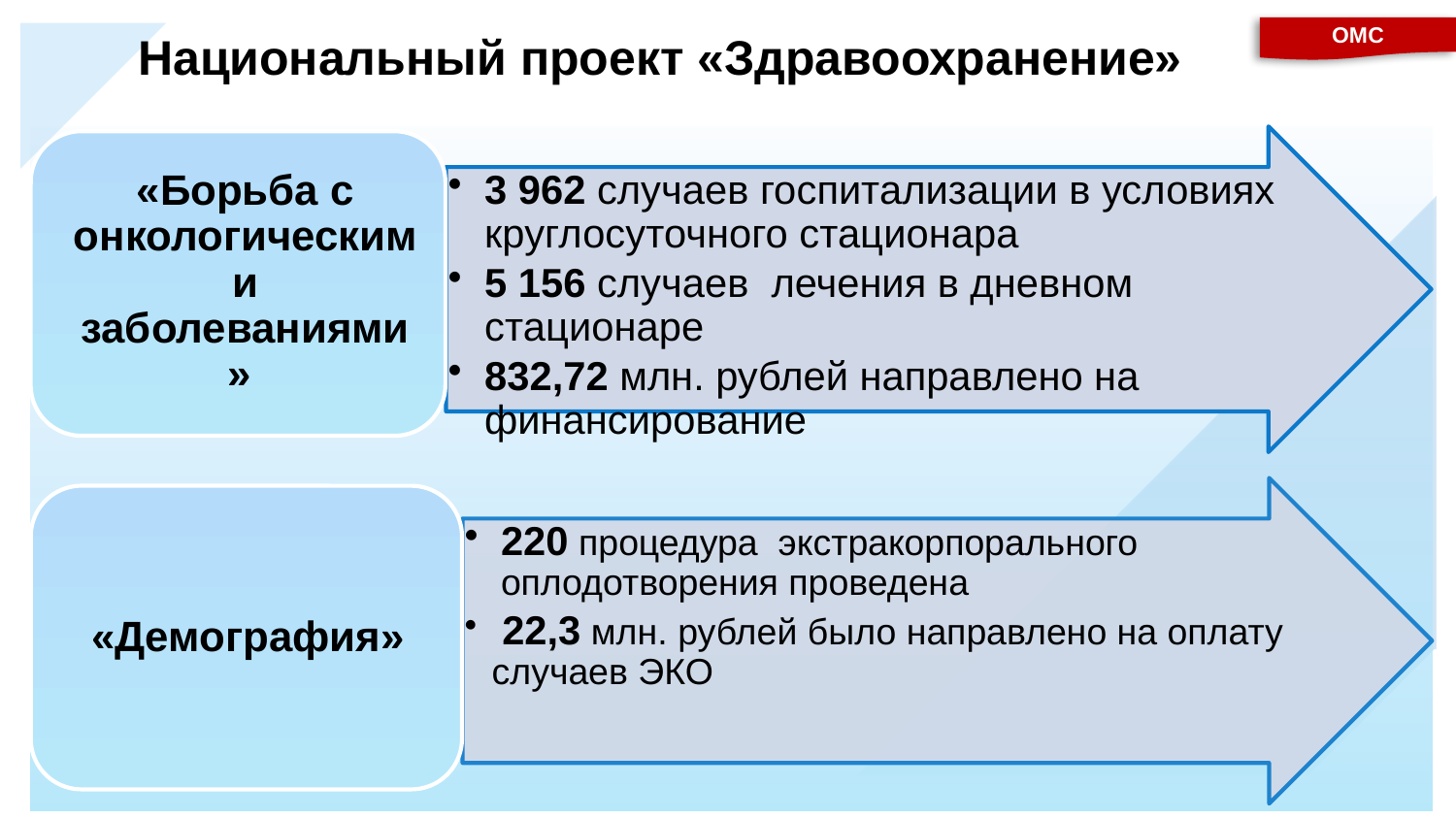

ОМС
Национальный проект «Здравоохранение»

3 962 случаев госпитализации в условиях круглосуточного стационара
5 156 случаев  лечения в дневном  стационаре
832,72 млн. рублей направлено на финансирование
«Борьба с онкологическими заболеваниями»
220 процедура  экстракорпорального оплодотворения проведена
 22,3 млн. рублей было направлено на оплату случаев ЭКО
«Демография»